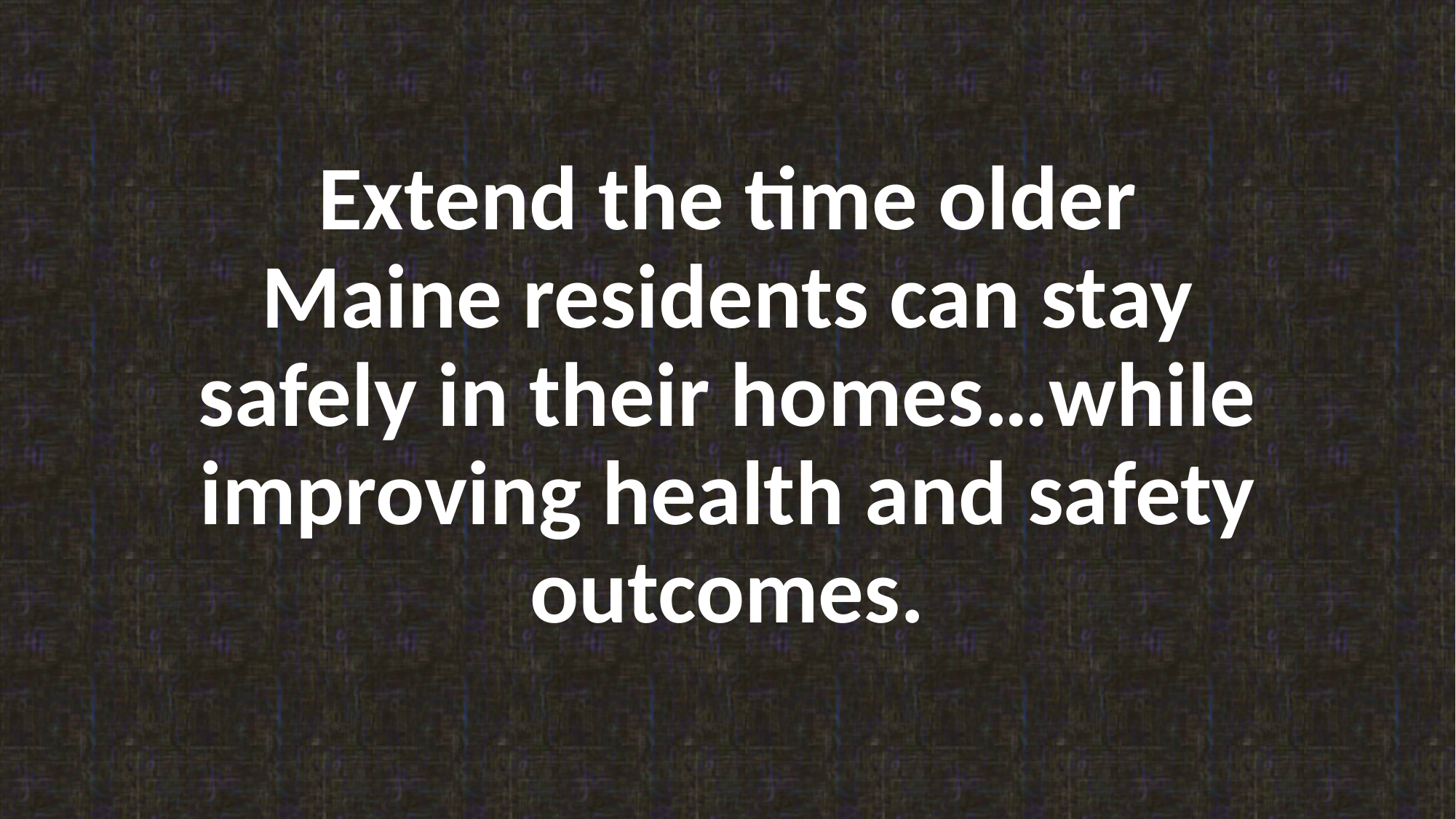

# Extend the time older Maine residents can stay safely in their homes…while improving health and safety outcomes.